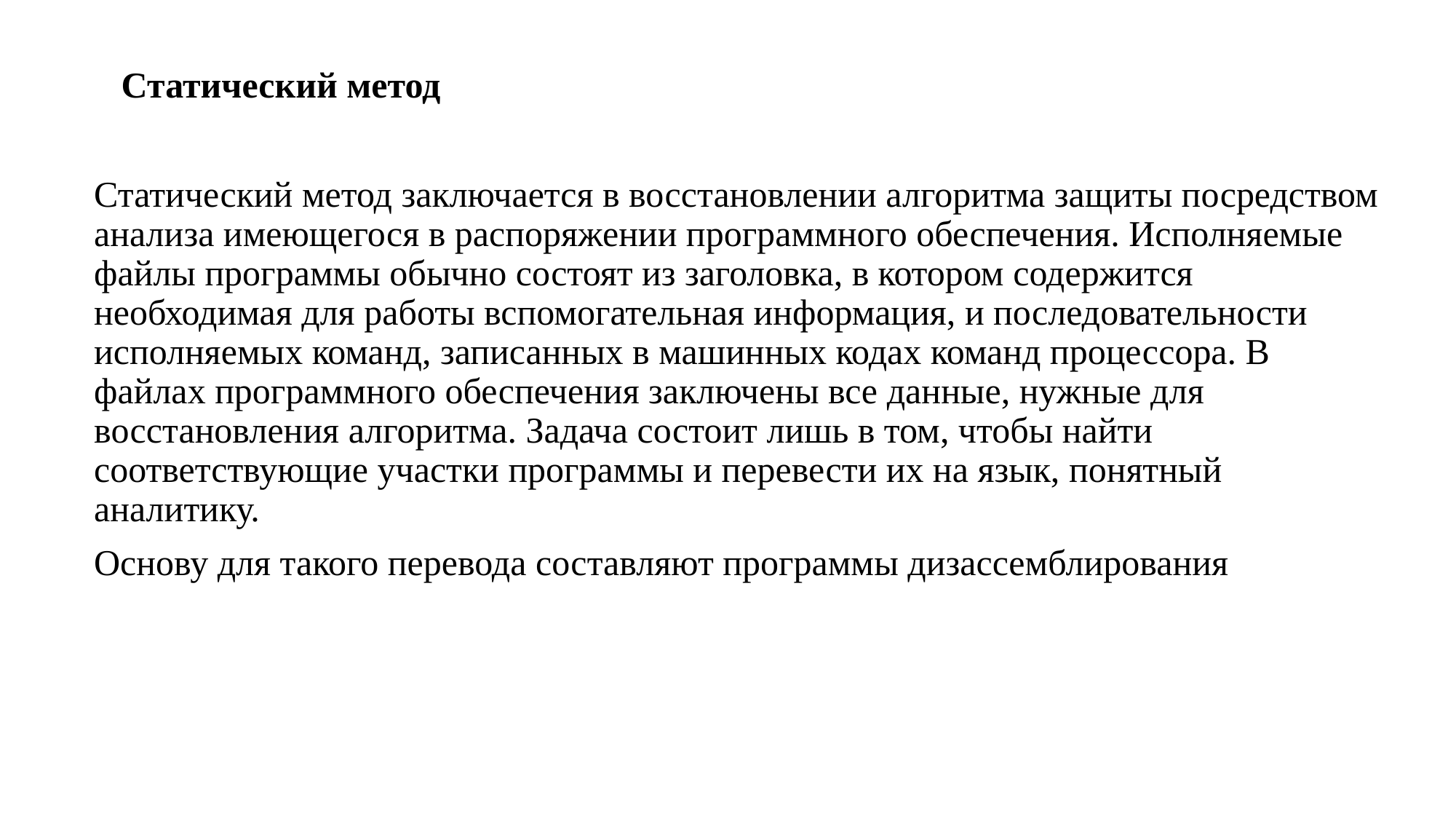

Статический метод

Статический метод заключается в восстановлении алгоритма защиты посредством анализа имеющегося в распоряжении программного обеспечения. Исполняемые файлы программы обычно состоят из заголовка, в котором содержится необходимая для работы вспомогательная информация, и последовательности исполняемых команд, записанных в машинных кодах команд процессора. В файлах программного обеспечения заключены все данные, нужные для восстановления алгоритма. Задача состоит лишь в том, чтобы найти соответствующие участки программы и перевести их на язык, понятный аналитику.
Основу для такого перевода составляют программы дизассемблирования